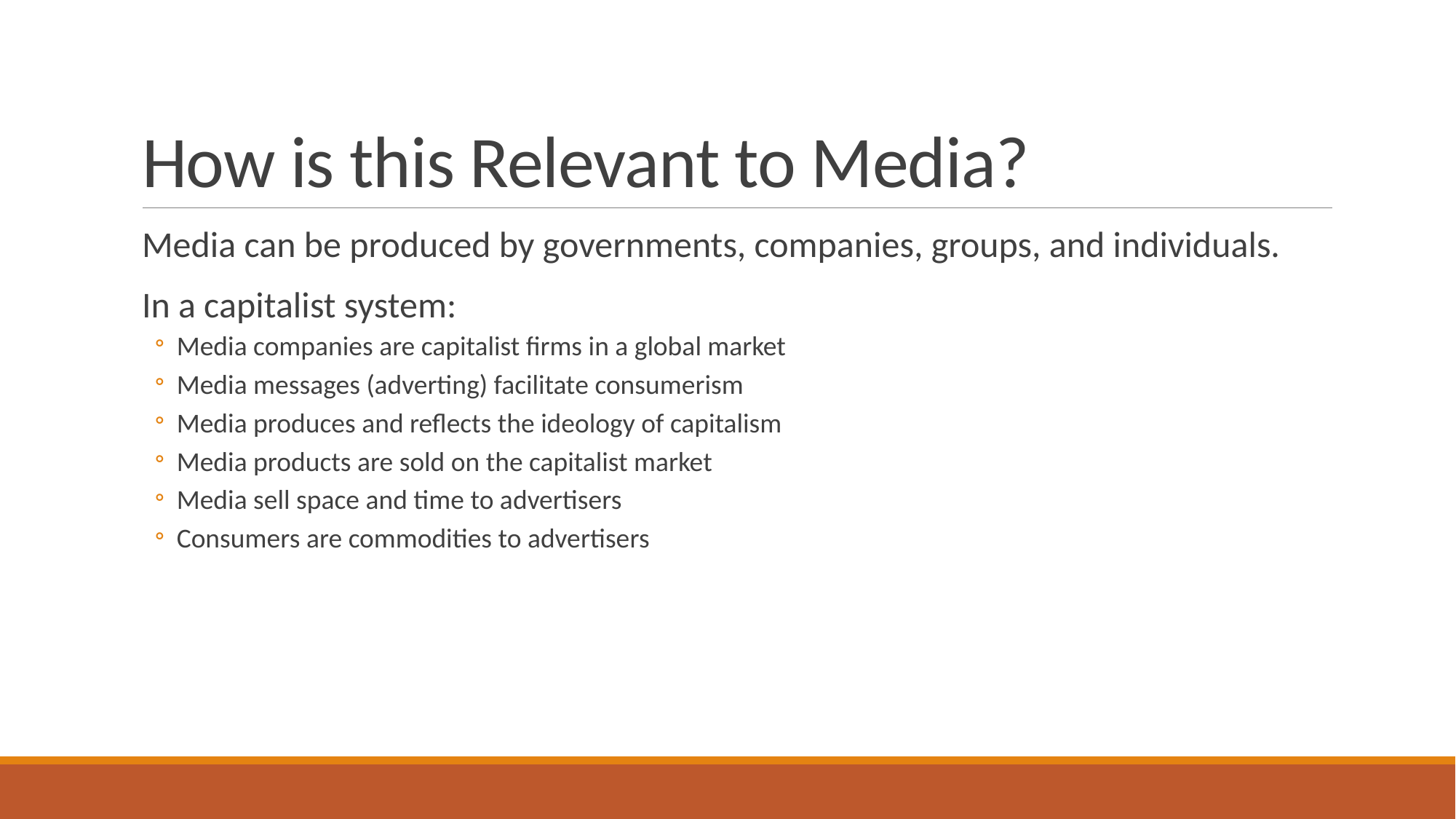

# How is this Relevant to Media?
Media can be produced by governments, companies, groups, and individuals.
In a capitalist system:
Media companies are capitalist firms in a global market
Media messages (adverting) facilitate consumerism
Media produces and reflects the ideology of capitalism
Media products are sold on the capitalist market
Media sell space and time to advertisers
Consumers are commodities to advertisers